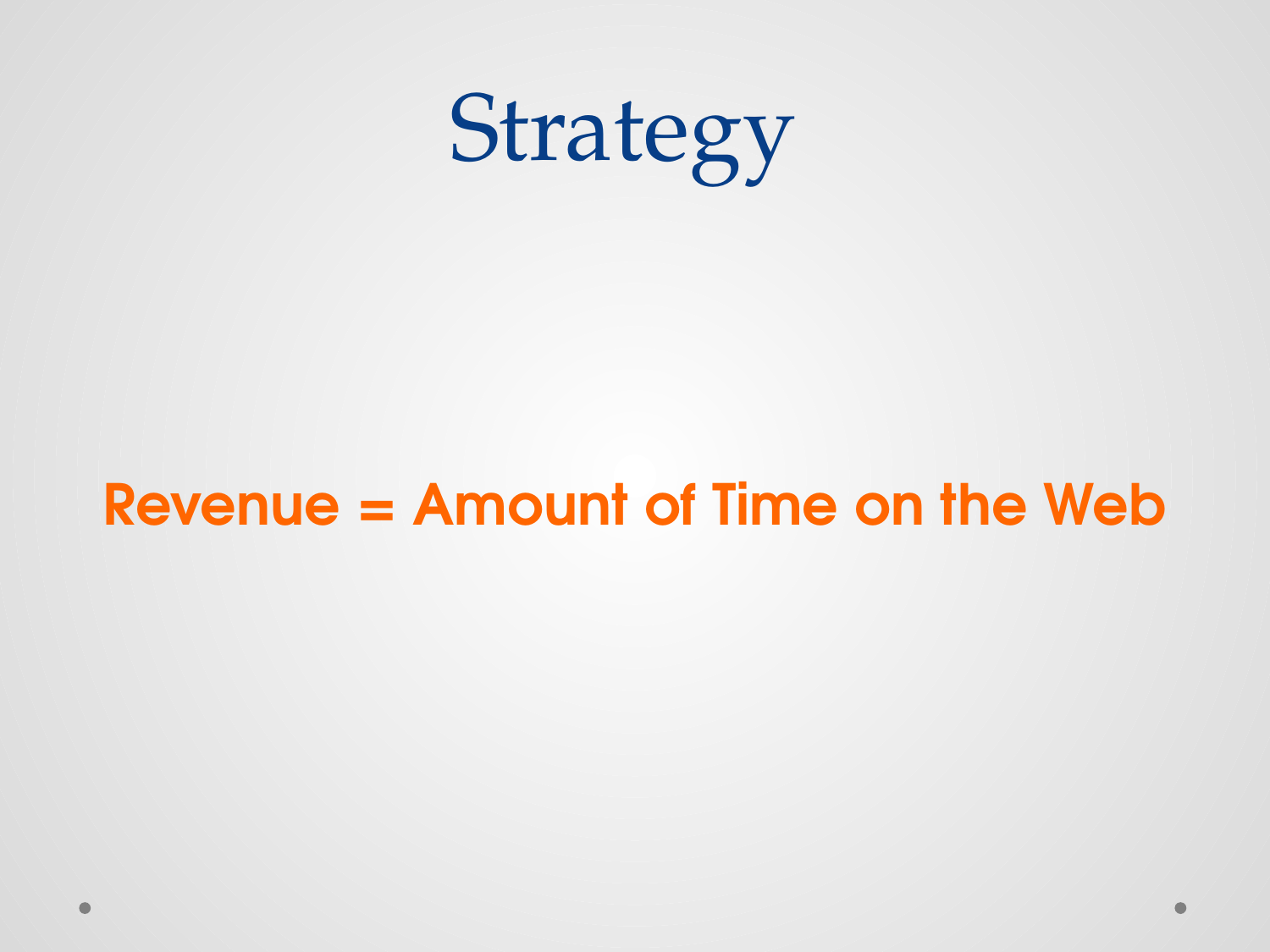

# Strategy

Revenue = Amount of Time on the Web